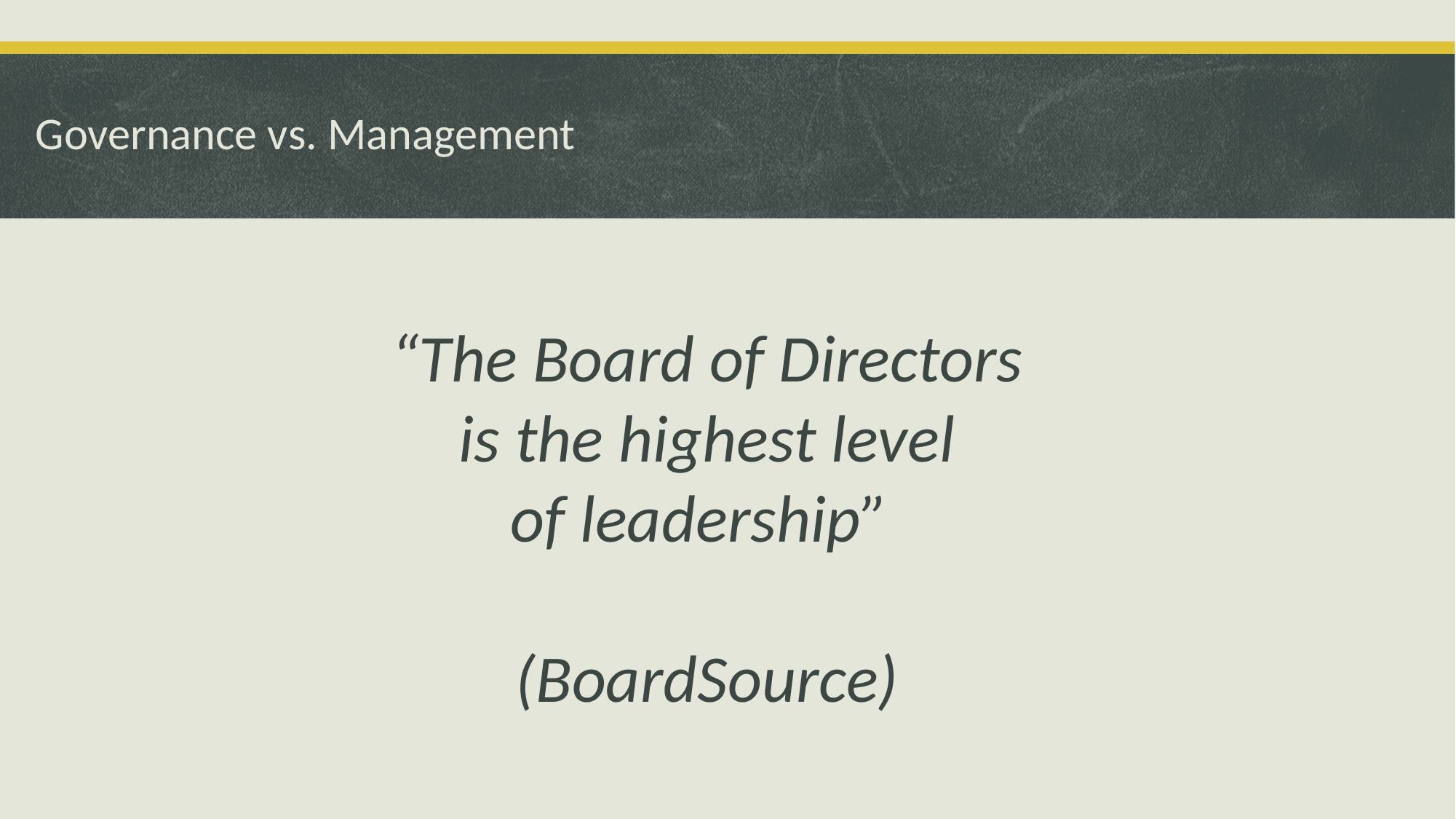

# Governance vs. Management
“The Board of Directors
 is the highest level
of leadership”

(BoardSource)